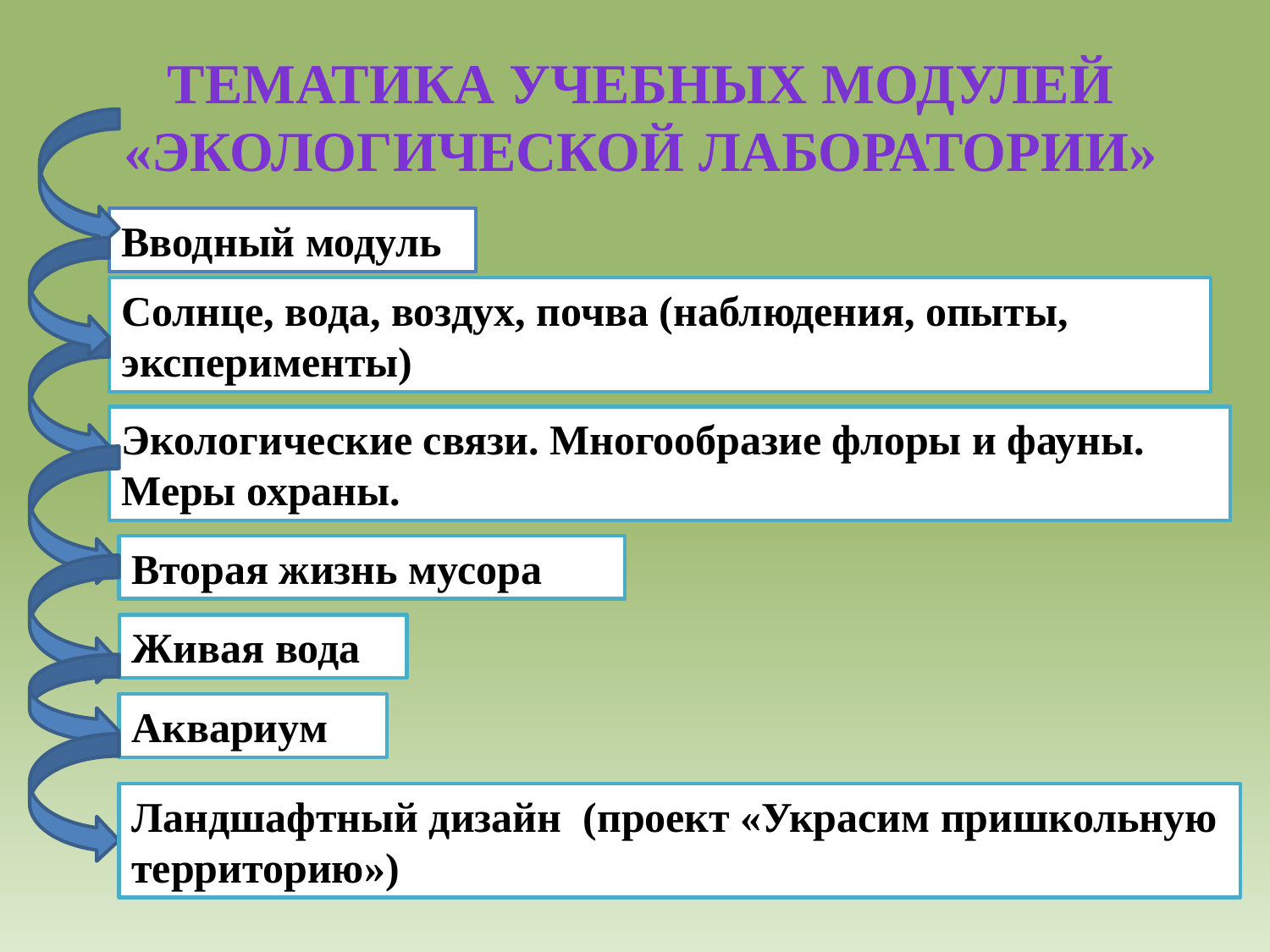

# Тематика учебных модулей «Экологической лаборатории»

Вводный модуль

Солнце, вода, воздух, почва (наблюдения, опыты, эксперименты)

Экологические связи. Многообразие флоры и фауны. Меры охраны.

Вторая жизнь мусора

Живая вода

Аквариум

Ландшафтный дизайн  (проект «Украсим пришкольную территорию»)